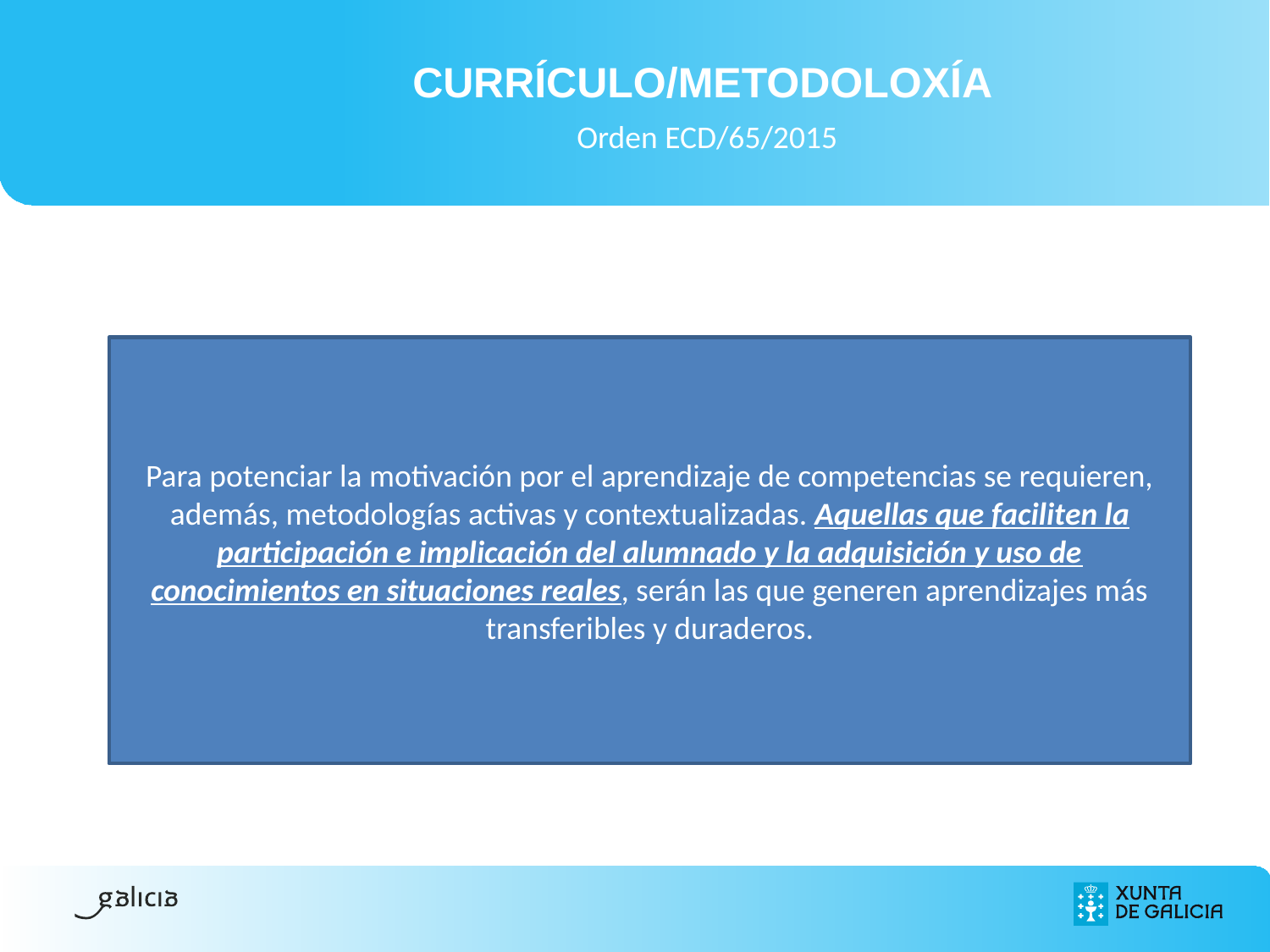

CURRÍCULO/METODOLOXÍA
 Orden ECD/65/2015
Para potenciar la motivación por el aprendizaje de competencias se requieren, además, metodologías activas y contextualizadas. Aquellas que faciliten la participación e implicación del alumnado y la adquisición y uso de conocimientos en situaciones reales, serán las que generen aprendizajes más transferibles y duraderos.